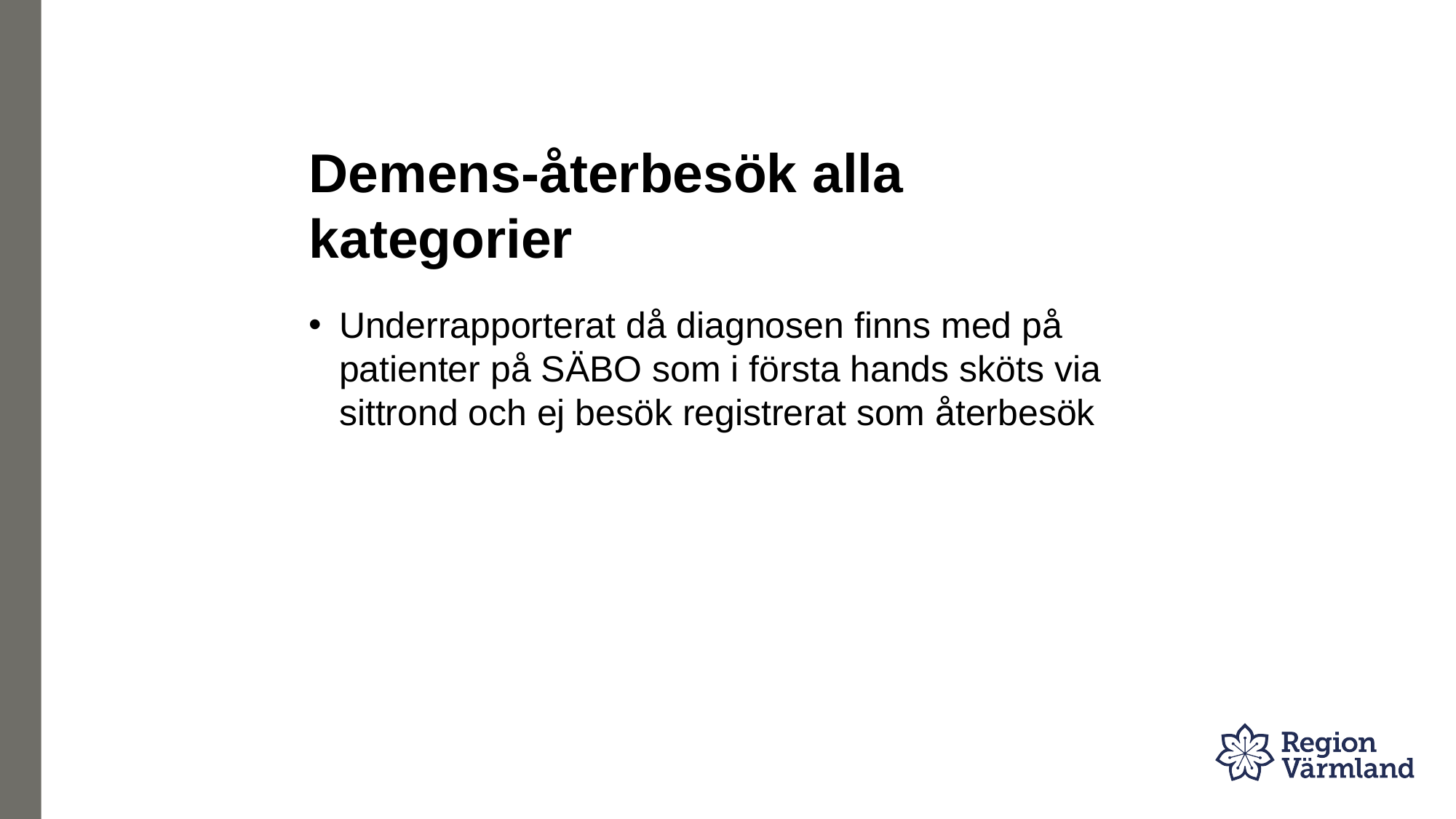

# Demens-återbesök alla kategorier
Underrapporterat då diagnosen finns med på patienter på SÄBO som i första hands sköts via sittrond och ej besök registrerat som återbesök